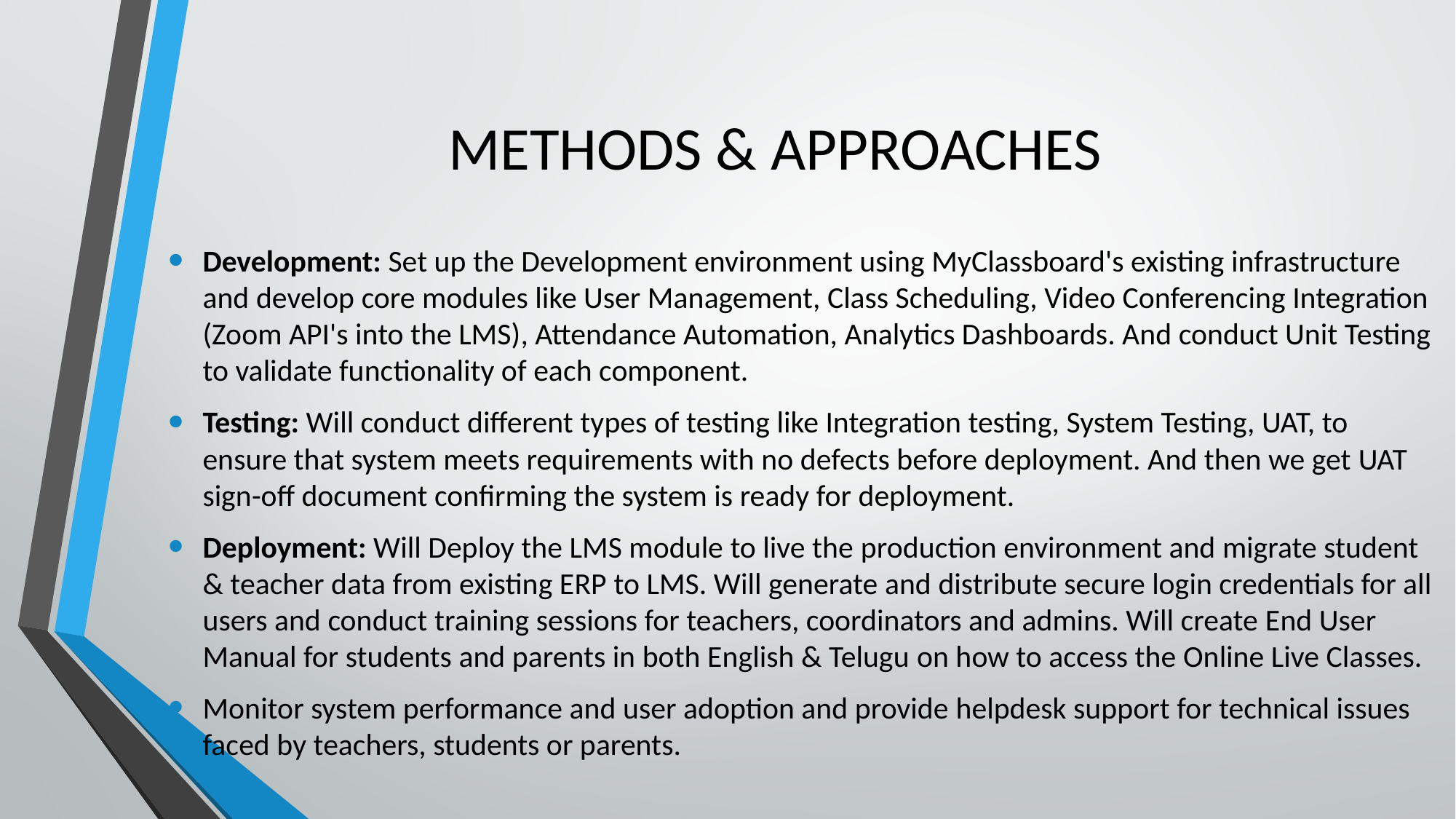

# METHODS & APPROACHES
Development: Set up the Development environment using MyClassboard's existing infrastructure and develop core modules like User Management, Class Scheduling, Video Conferencing Integration (Zoom API's into the LMS), Attendance Automation, Analytics Dashboards. And conduct Unit Testing to validate functionality of each component.
Testing: Will conduct different types of testing like Integration testing, System Testing, UAT, to ensure that system meets requirements with no defects before deployment. And then we get UAT sign-off document confirming the system is ready for deployment.
Deployment: Will Deploy the LMS module to live the production environment and migrate student & teacher data from existing ERP to LMS. Will generate and distribute secure login credentials for all users and conduct training sessions for teachers, coordinators and admins. Will create End User Manual for students and parents in both English & Telugu on how to access the Online Live Classes.
Monitor system performance and user adoption and provide helpdesk support for technical issues faced by teachers, students or parents.